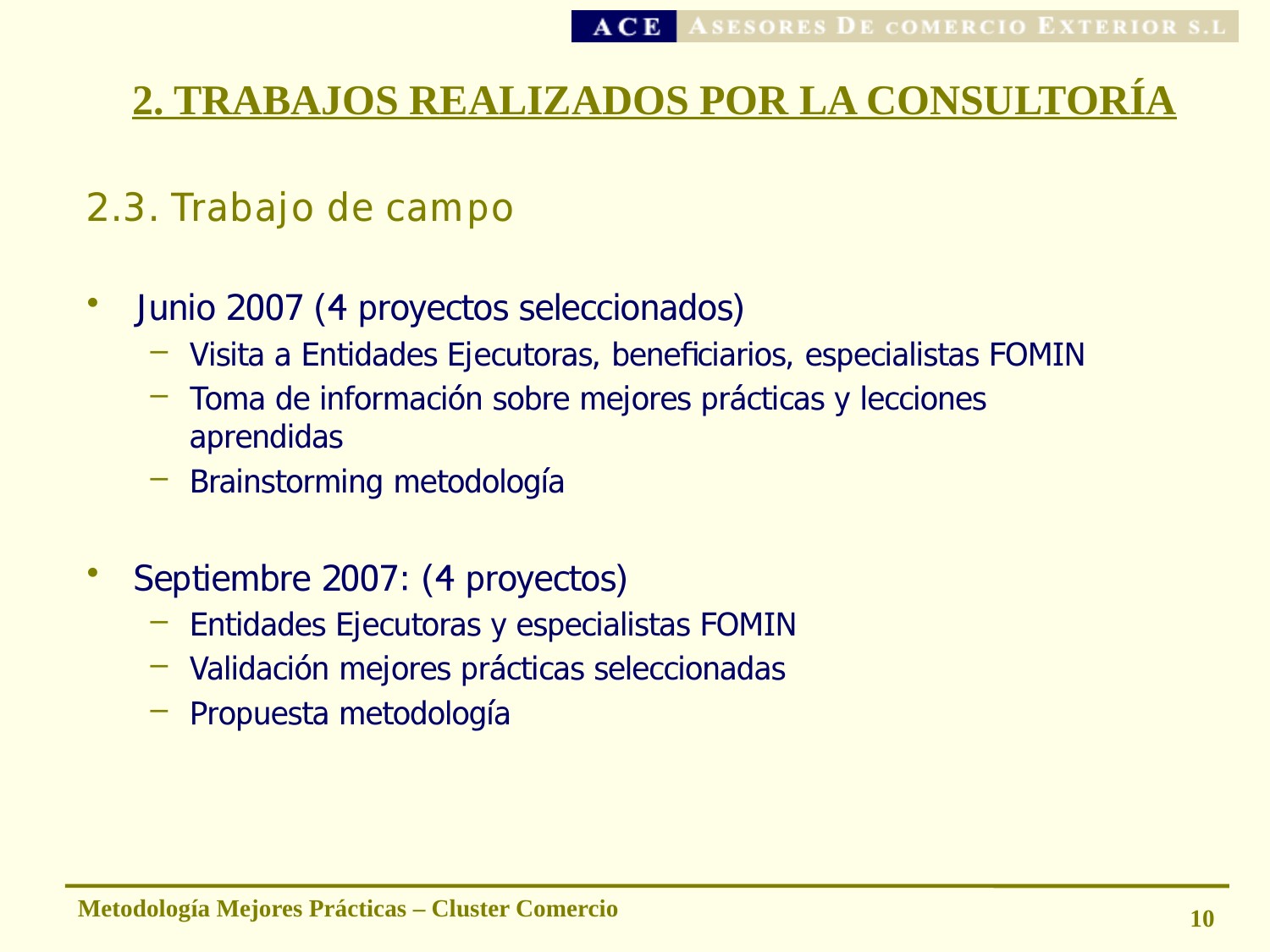

# 2. TRABAJOS REALIZADOS POR LA CONSULTORÍA
2.3. Trabajo de campo

Junio 2007 (4 proyectos seleccionados)
Visita a Entidades Ejecutoras, beneficiarios, especialistas FOMIN
Toma de información sobre mejores prácticas y lecciones aprendidas
Brainstorming metodología

Septiembre 2007: (4 proyectos)
Entidades Ejecutoras y especialistas FOMIN
Validación mejores prácticas seleccionadas
Propuesta metodología
Metodología Mejores Prácticas – Cluster Comercio
10